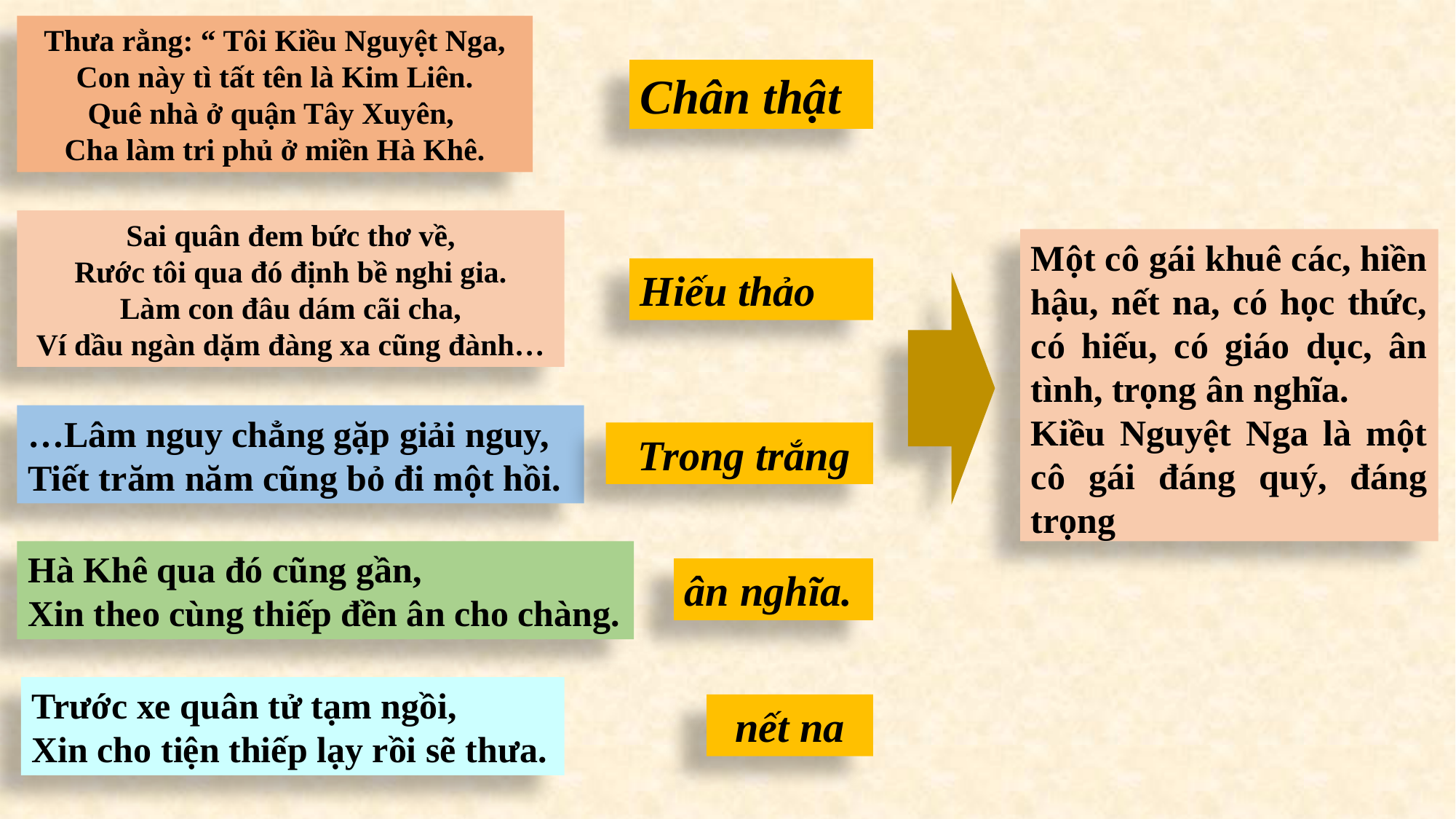

Thưa rằng: “ Tôi Kiều Nguyệt Nga,
Con này tì tất tên là Kim Liên.
Quê nhà ở quận Tây Xuyên,
Cha làm tri phủ ở miền Hà Khê.
Chân thật
Sai quân đem bức thơ về,
Rước tôi qua đó định bề nghi gia.
Làm con đâu dám cãi cha,
Ví dầu ngàn dặm đàng xa cũng đành…
Một cô gái khuê các, hiền hậu, nết na, có học thức, có hiếu, có giáo dục, ân tình, trọng ân nghĩa.
Kiều Nguyệt Nga là một cô gái đáng quý, đáng trọng
Hiếu thảo

…Lâm nguy chẳng gặp giải nguy,
Tiết trăm năm cũng bỏ đi một hồi.
Trong trắng
Hà Khê qua đó cũng gần,
Xin theo cùng thiếp đền ân cho chàng.
ân nghĩa.
Trước xe quân tử tạm ngồi,
Xin cho tiện thiếp lạy rồi sẽ thưa.
nết na